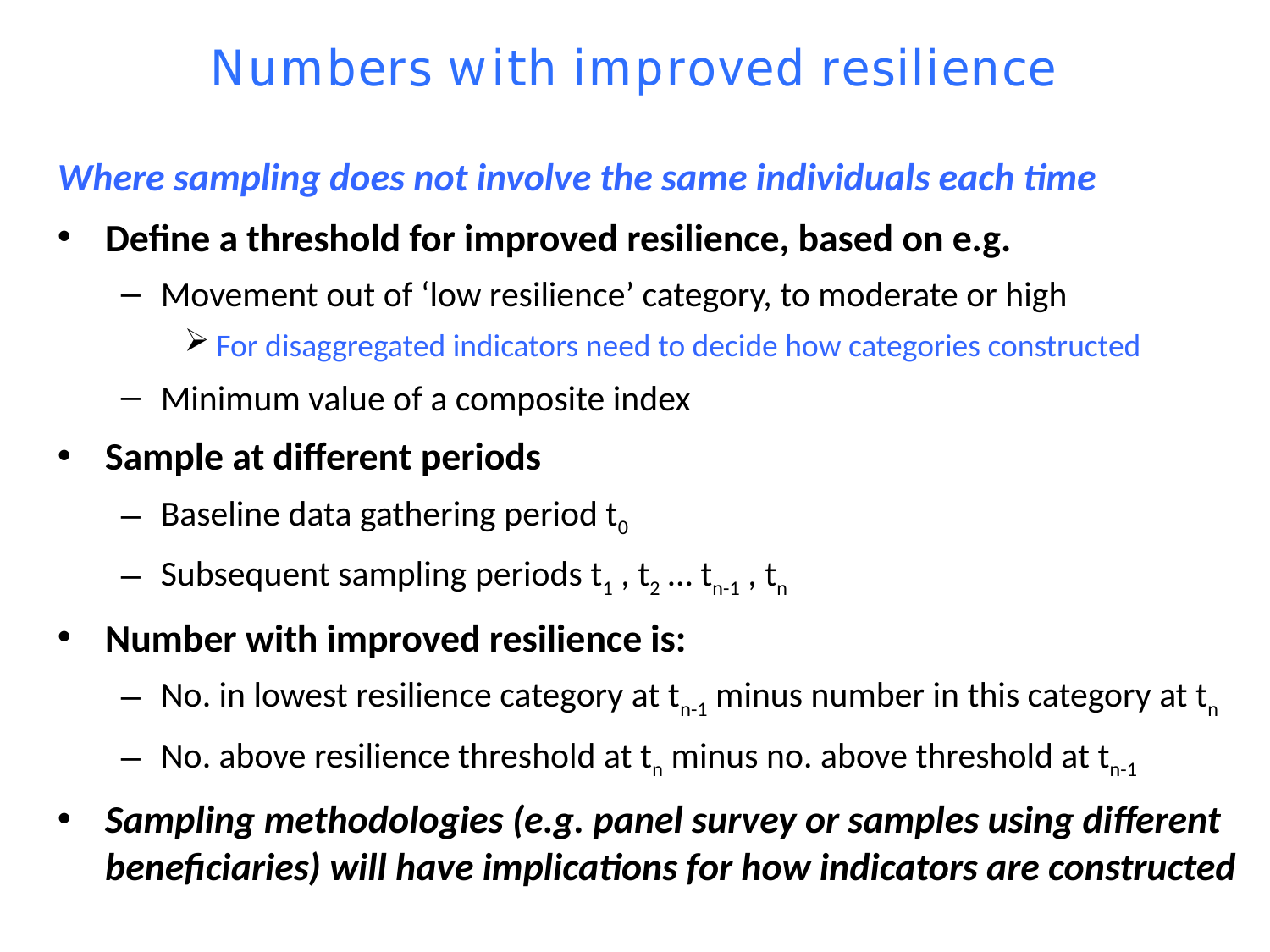

Numbers with improved resilience
Where sampling does not involve the same individuals each time
Define a threshold for improved resilience, based on e.g.
Movement out of ‘low resilience’ category, to moderate or high
For disaggregated indicators need to decide how categories constructed
Minimum value of a composite index
Sample at different periods
Baseline data gathering period t0
Subsequent sampling periods t1 , t2 … tn-1 , tn
Number with improved resilience is:
No. in lowest resilience category at tn-1 minus number in this category at tn
No. above resilience threshold at tn minus no. above threshold at tn-1
Sampling methodologies (e.g. panel survey or samples using different beneficiaries) will have implications for how indicators are constructed